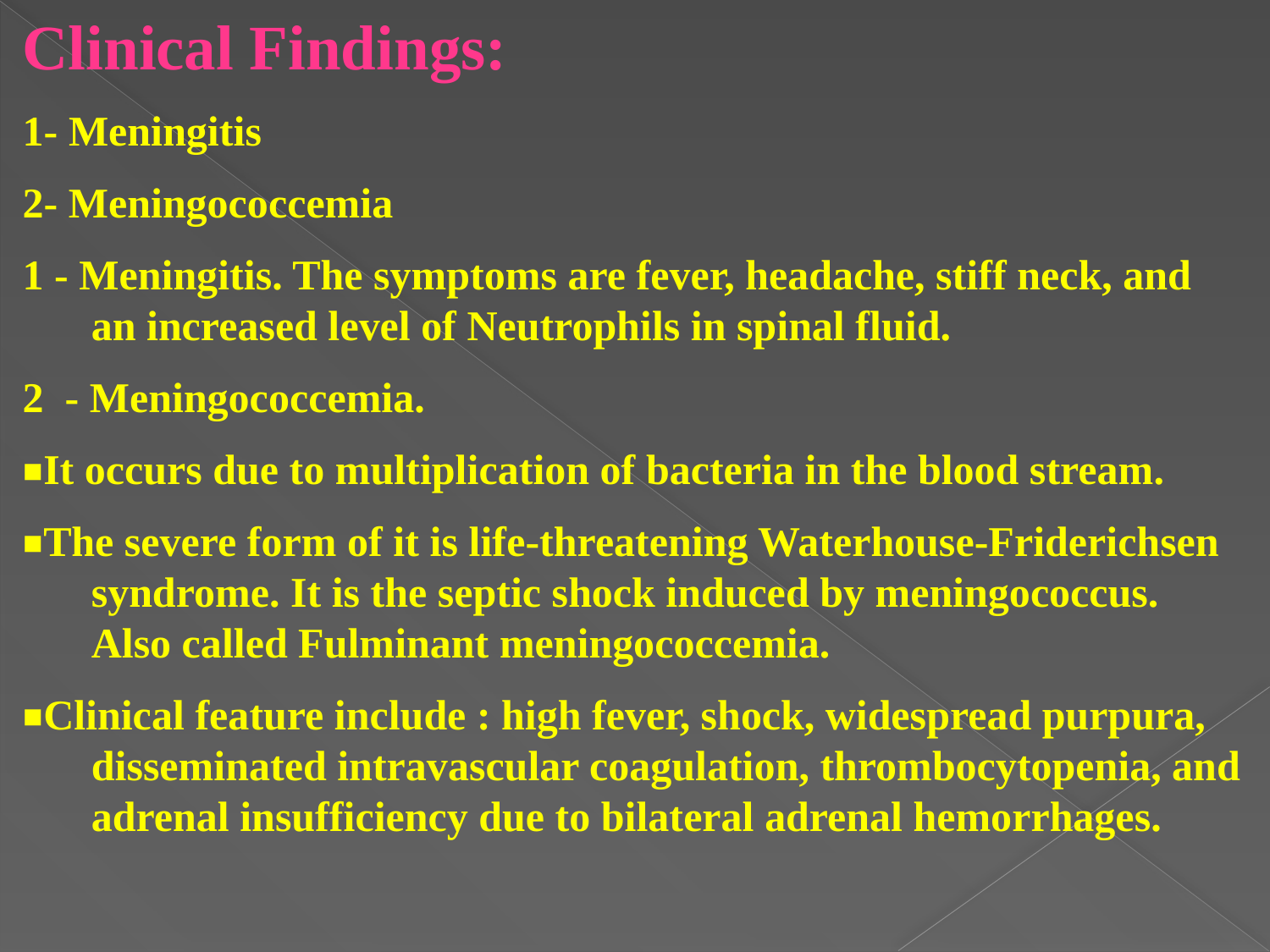

Clinical Findings:
1- Meningitis
2- Meningococcemia
1 - Meningitis. The symptoms are fever, headache, stiff neck, and an increased level of Neutrophils in spinal fluid.
2  - Meningococcemia.
◾It occurs due to multiplication of bacteria in the blood stream.
◾The severe form of it is life-threatening Waterhouse-Friderichsen syndrome. It is the septic shock induced by meningococcus. Also called Fulminant meningococcemia.
◾Clinical feature include : high fever, shock, widespread purpura, disseminated intravascular coagulation, thrombocytopenia, and adrenal insufficiency due to bilateral adrenal hemorrhages.